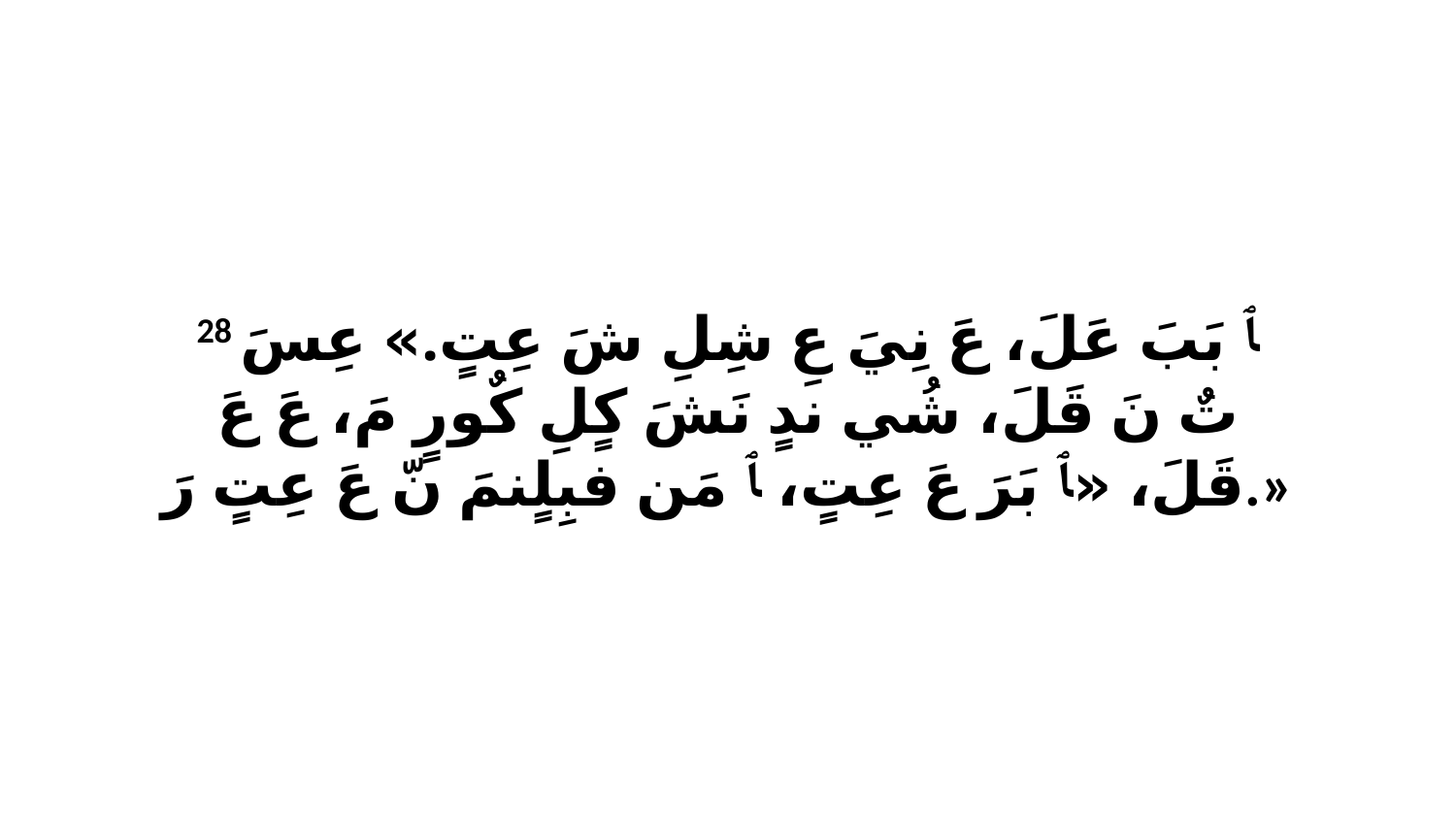

28 ﭑ بَبَ عَلَ، عَ نِيَ عِ شِلِ شَ عِتٍ.» عِسَ تٌ نَ قَلَ، شُي ندٍ نَشَ كٍلِ كٌورٍ مَ، عَ عَ قَلَ، «ﭑ بَرَ عَ عِتٍ، ﭑ مَن فبِلٍنمَ نّ عَ عِتٍ رَ.»